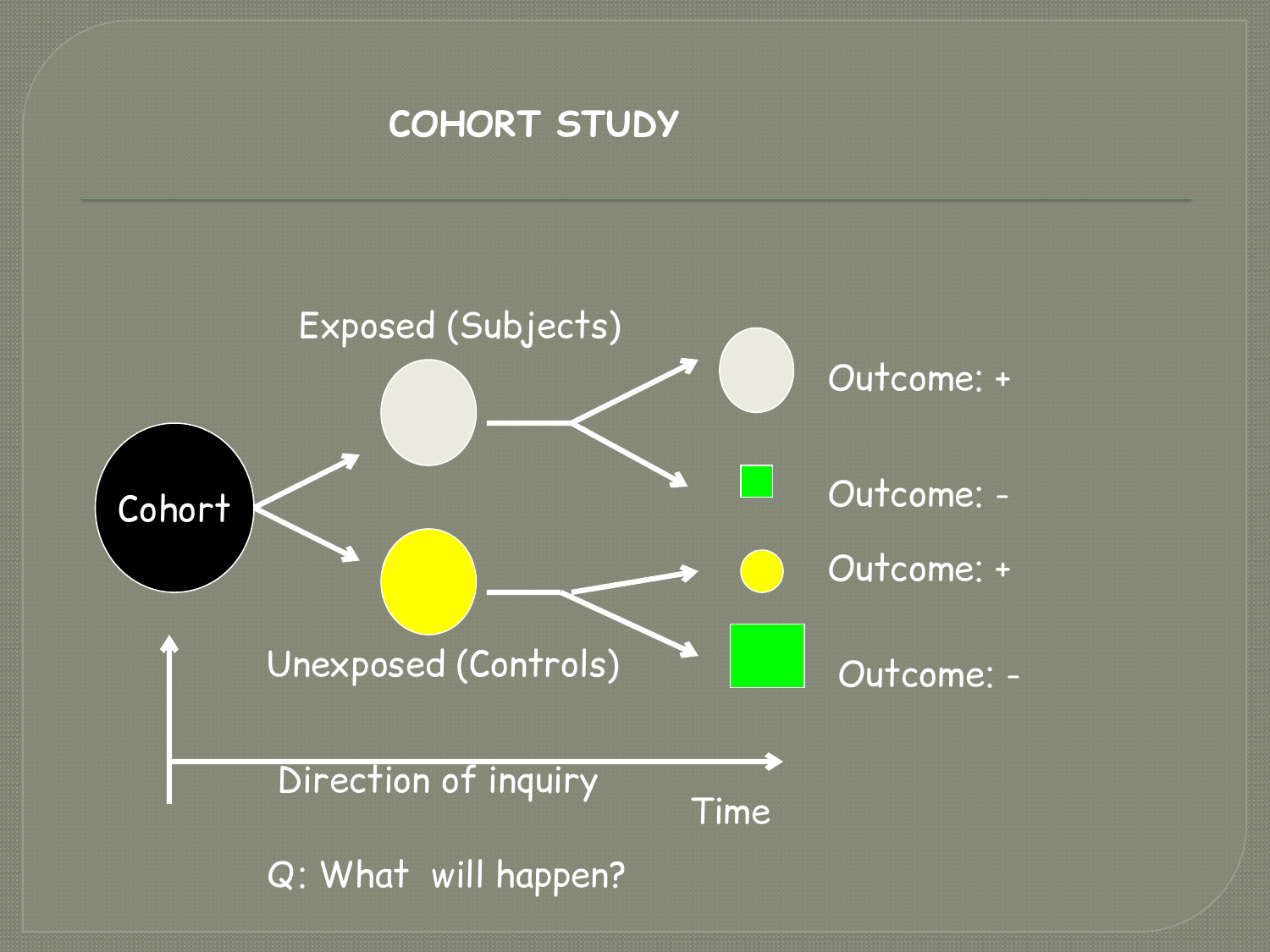

COHORT STUDY
Exposed (Subjects)

Outcome: +

Cohort

Outcome: -

Outcome: +

Unexposed (Controls)
Outcome: -
Direction of inquiry

Time
Q: What  will happen?